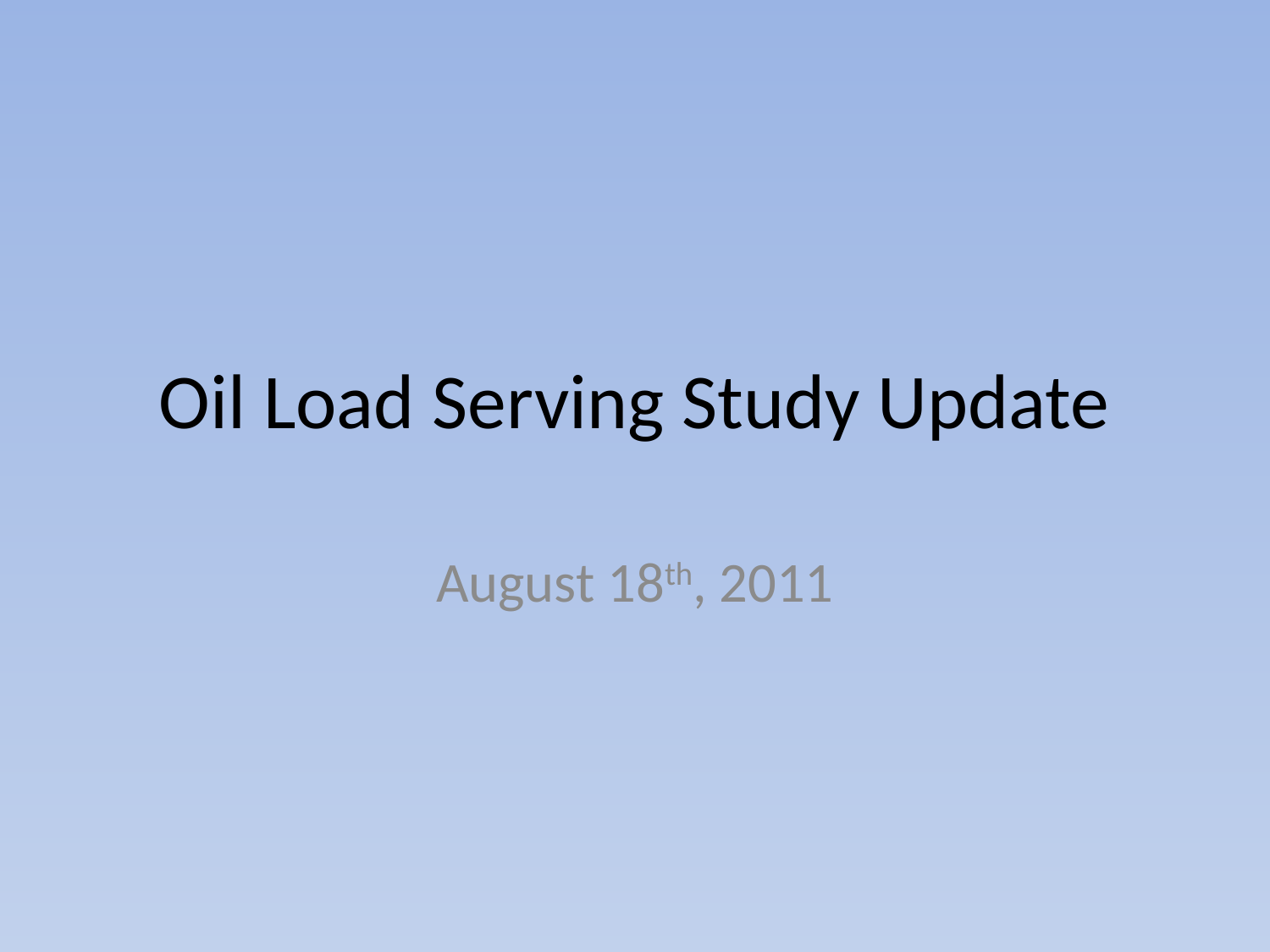

# Oil Load Serving Study Update
August 18th, 2011